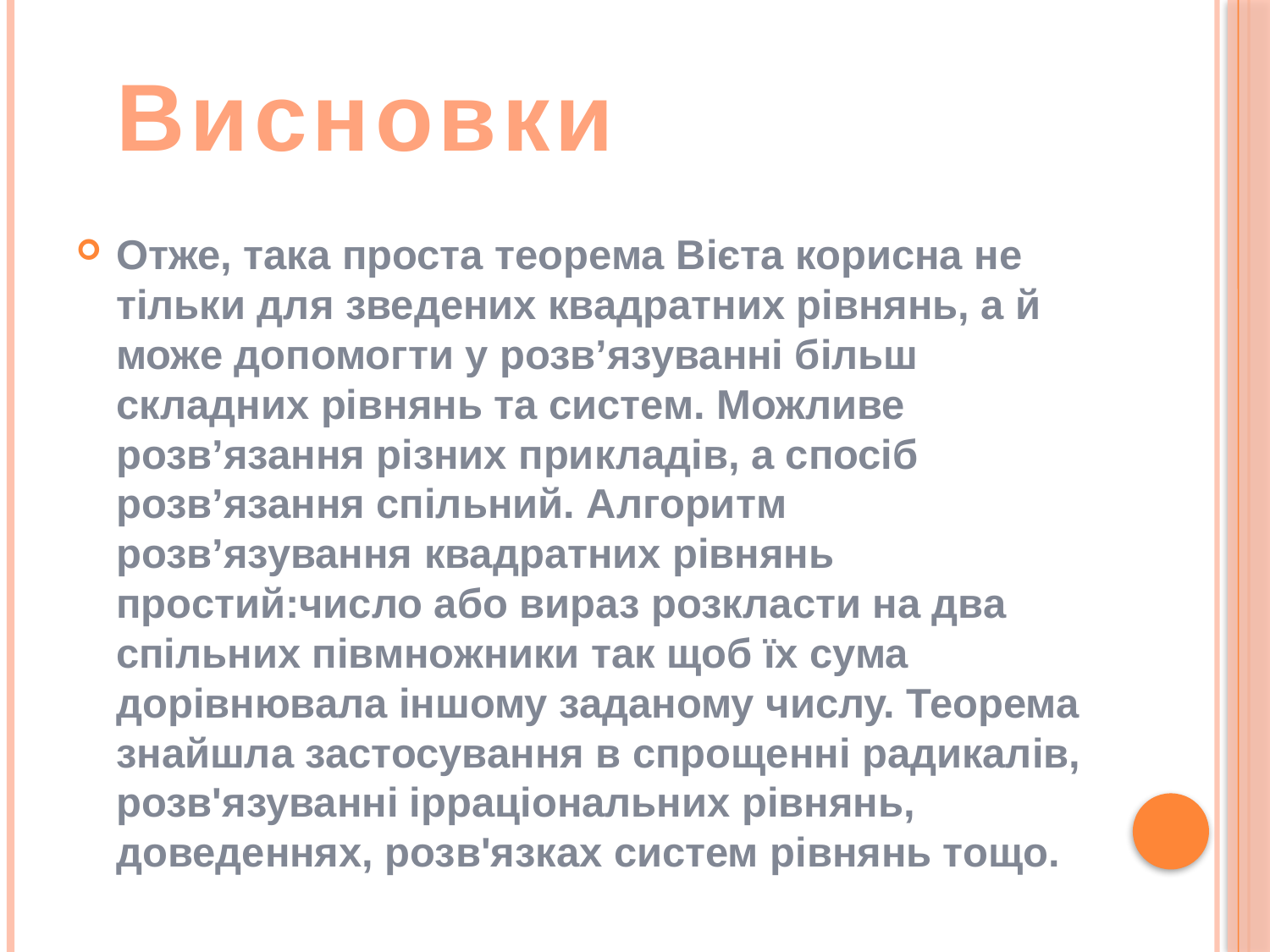

#
Висновки
Отже, така проста теорема Вієта корисна не тільки для зведених квадратних рівнянь, а й може допомогти у розв’язуванні більш складних рівнянь та систем. Можливе розв’язання різних прикладів, а спосіб розв’язання спільний. Алгоритм розв’язування квадратних рівнянь простий:число або вираз розкласти на два спільних півмножники так щоб їх сума дорівнювала іншому заданому числу. Теорема знайшла застосування в спрощенні радикалів, розв'язуванні ірраціональних рівнянь, доведеннях, розв'язках систем рівнянь тощо.